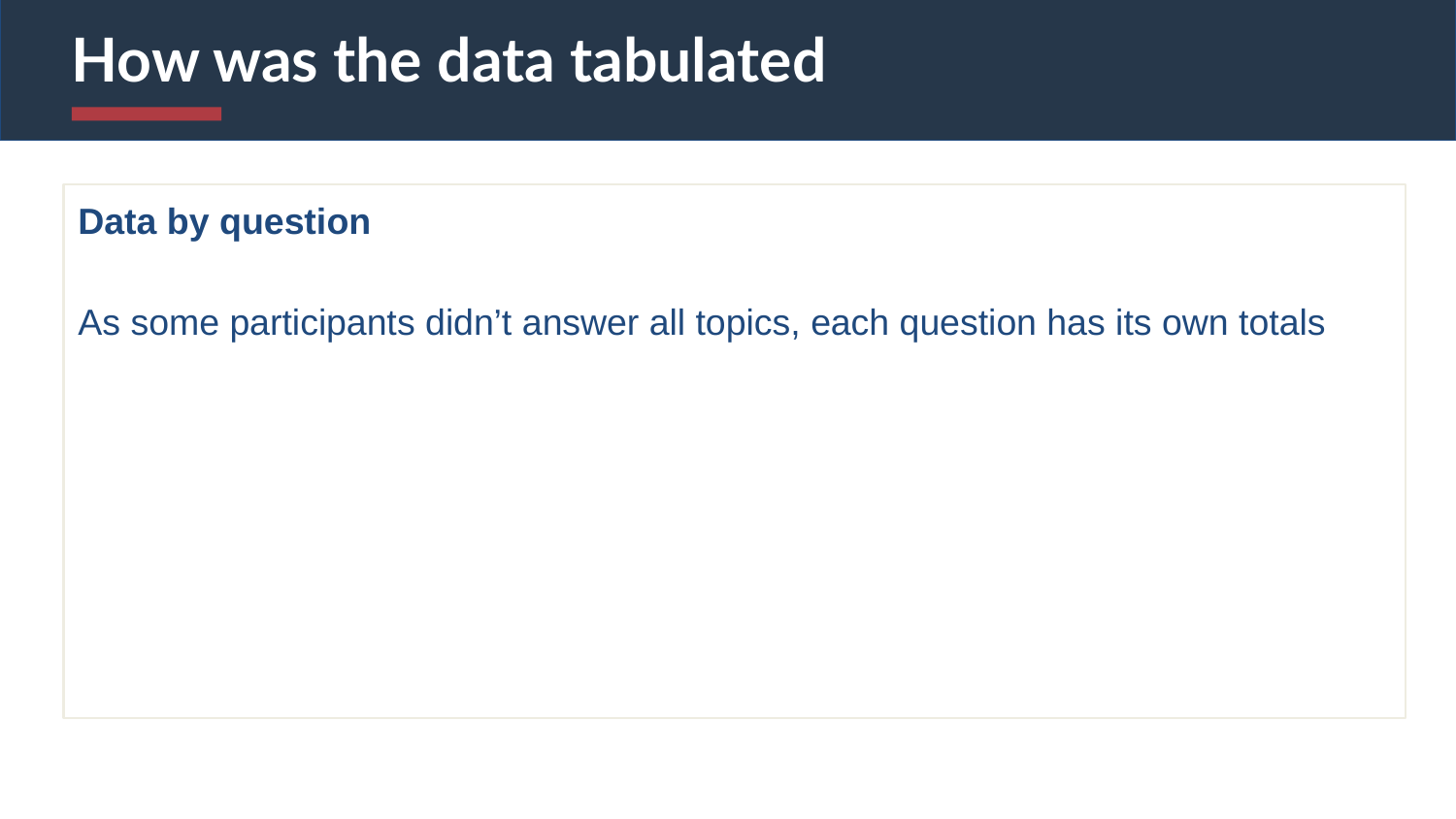

# How was the data tabulated

Data by question

As some participants didn’t answer all topics, each question has its own totals